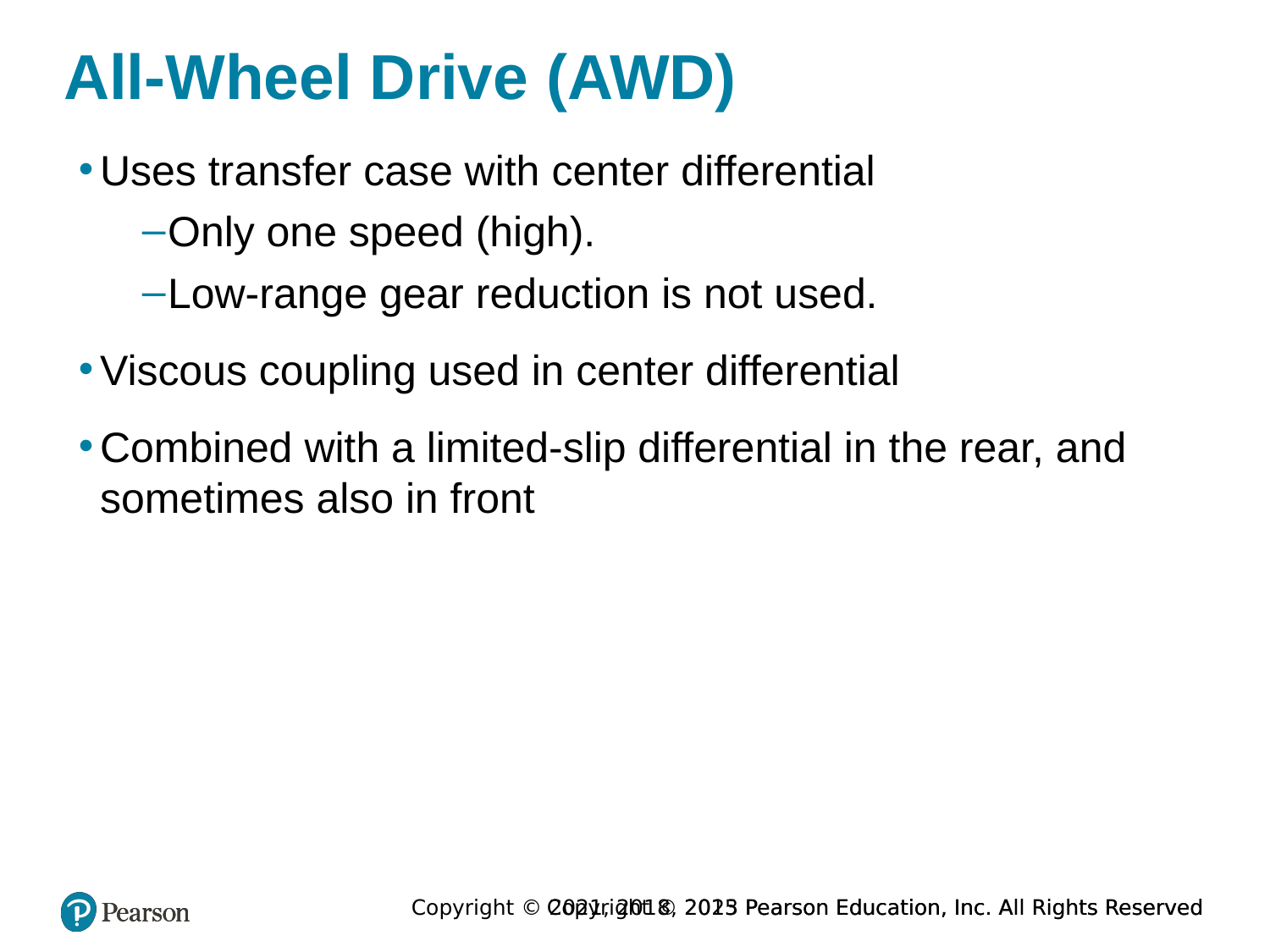

# All-Wheel Drive (AWD)
Uses transfer case with center differential
Only one speed (high).
Low-range gear reduction is not used.
Viscous coupling used in center differential
Combined with a limited-slip differential in the rear, and sometimes also in front